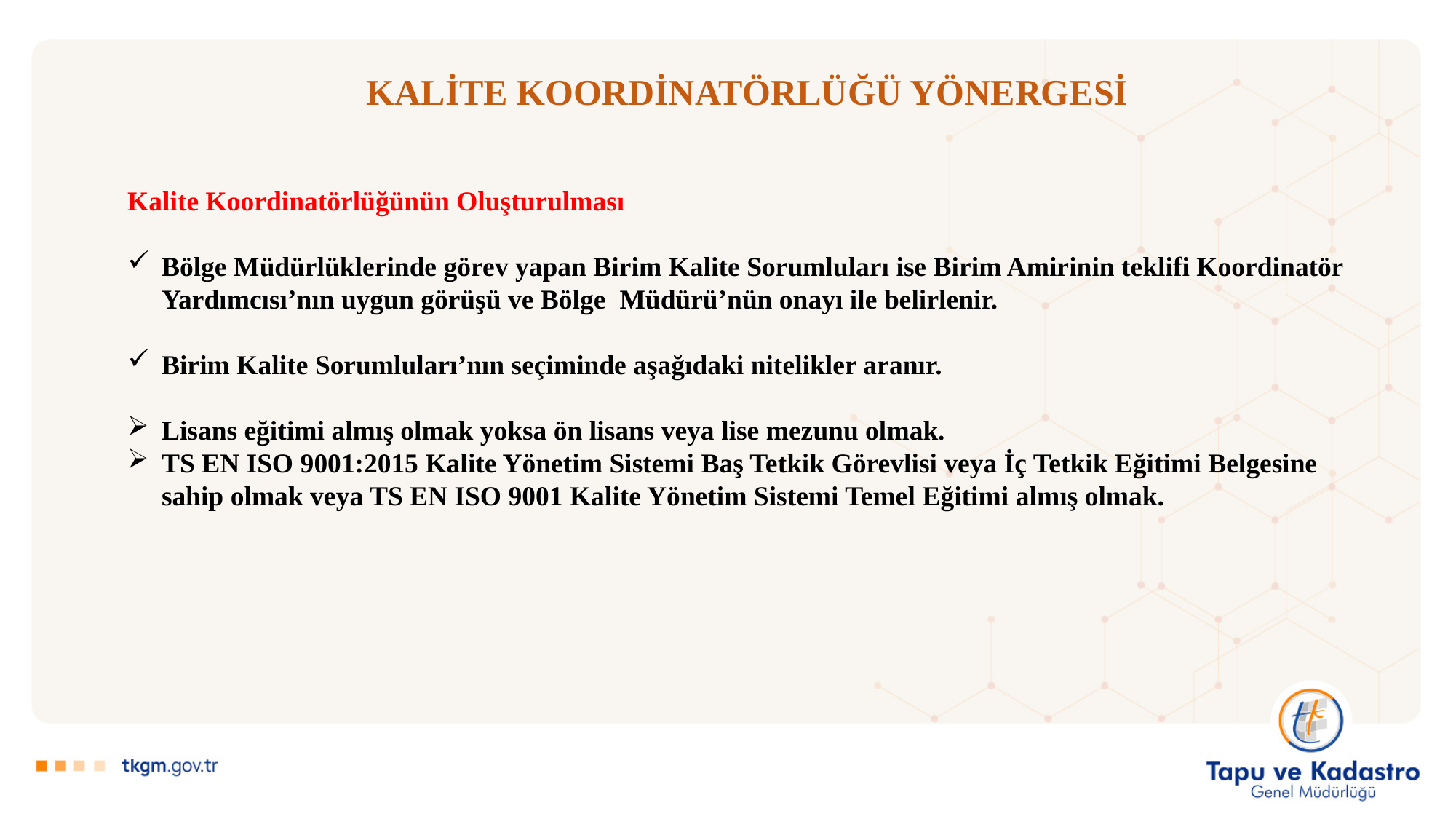

# KALİTE KOORDİNATÖRLÜĞÜ YÖNERGESİ
Kalite Koordinatörlüğünün Oluşturulması

Bölge Müdürlüklerinde görev yapan Birim Kalite Sorumluları ise Birim Amirinin teklifi Koordinatör Yardımcısı’nın uygun görüşü ve Bölge  Müdürü’nün onayı ile belirlenir.

Birim Kalite Sorumluları’nın seçiminde aşağıdaki nitelikler aranır.

Lisans eğitimi almış olmak yoksa ön lisans veya lise mezunu olmak.
TS EN ISO 9001:2015 Kalite Yönetim Sistemi Baş Tetkik Görevlisi veya İç Tetkik Eğitimi Belgesine sahip olmak veya TS EN ISO 9001 Kalite Yönetim Sistemi Temel Eğitimi almış olmak.